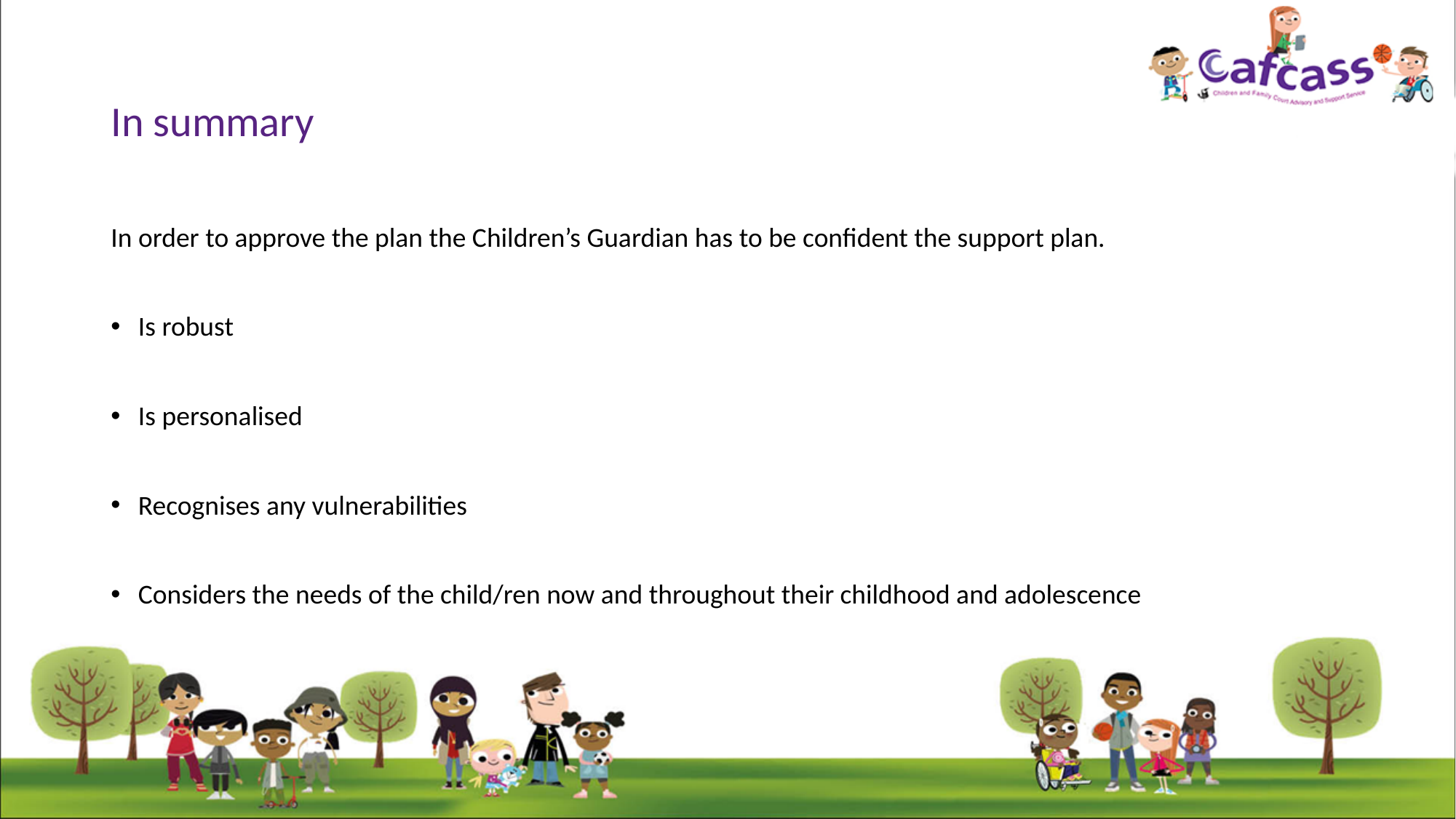

# In summary
In order to approve the plan the Children’s Guardian has to be confident the support plan.

Is robust

Is personalised

Recognises any vulnerabilities

Considers the needs of the child/ren now and throughout their childhood and adolescence